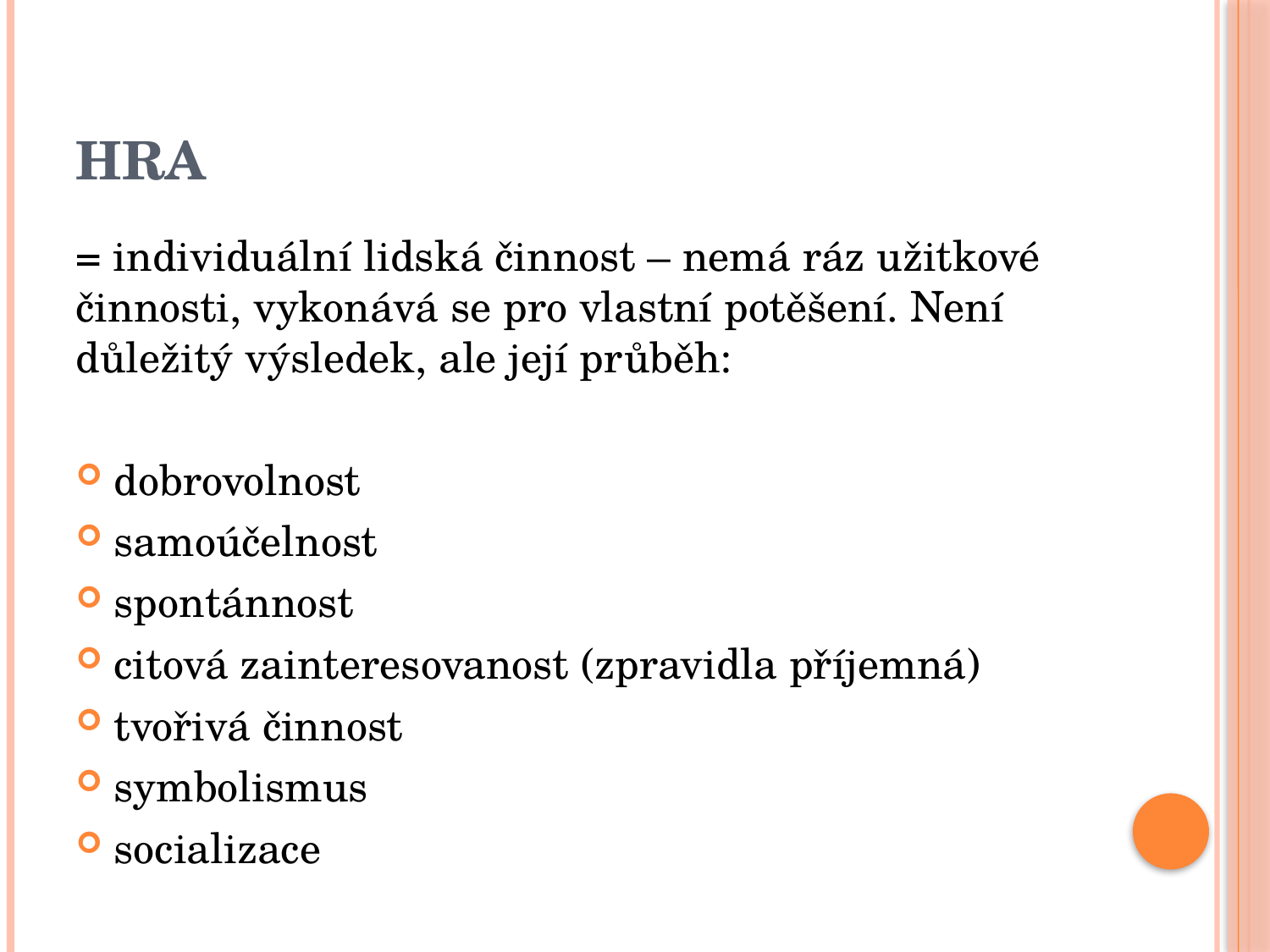

# Hra
= individuální lidská činnost – nemá ráz užitkové činnosti, vykonává se pro vlastní potěšení. Není důležitý výsledek, ale její průběh:

dobrovolnost
samoúčelnost
spontánnost
citová zainteresovanost (zpravidla příjemná)
tvořivá činnost
symbolismus
socializace